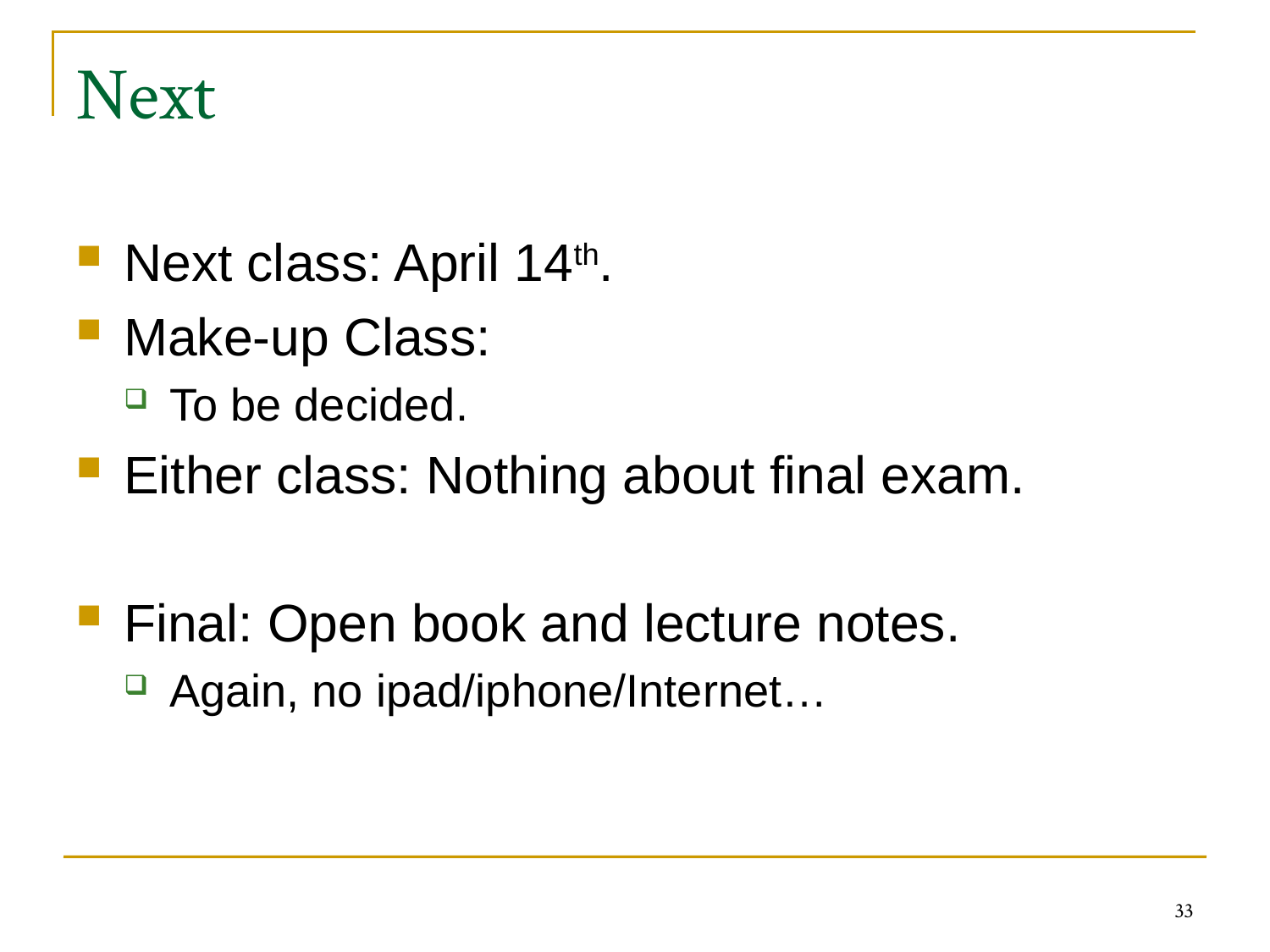

# Next
Next class: April 14th.
Make-up Class:
To be decided.
Either class: Nothing about final exam.

Final: Open book and lecture notes.
Again, no ipad/iphone/Internet…

33